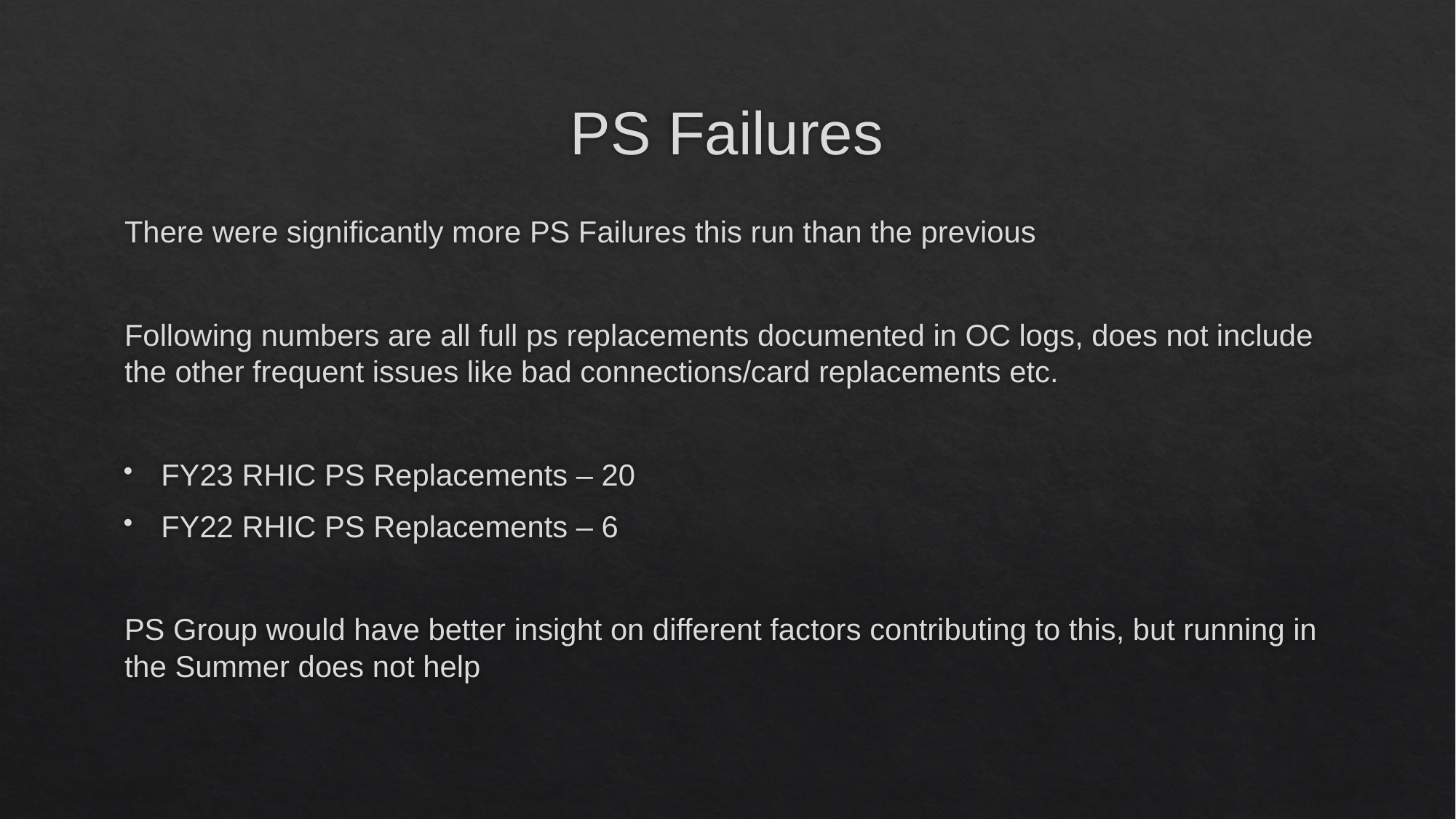

# PS Failures
There were significantly more PS Failures this run than the previous

Following numbers are all full ps replacements documented in OC logs, does not include the other frequent issues like bad connections/card replacements etc.

FY23 RHIC PS Replacements – 20
FY22 RHIC PS Replacements – 6

PS Group would have better insight on different factors contributing to this, but running in the Summer does not help